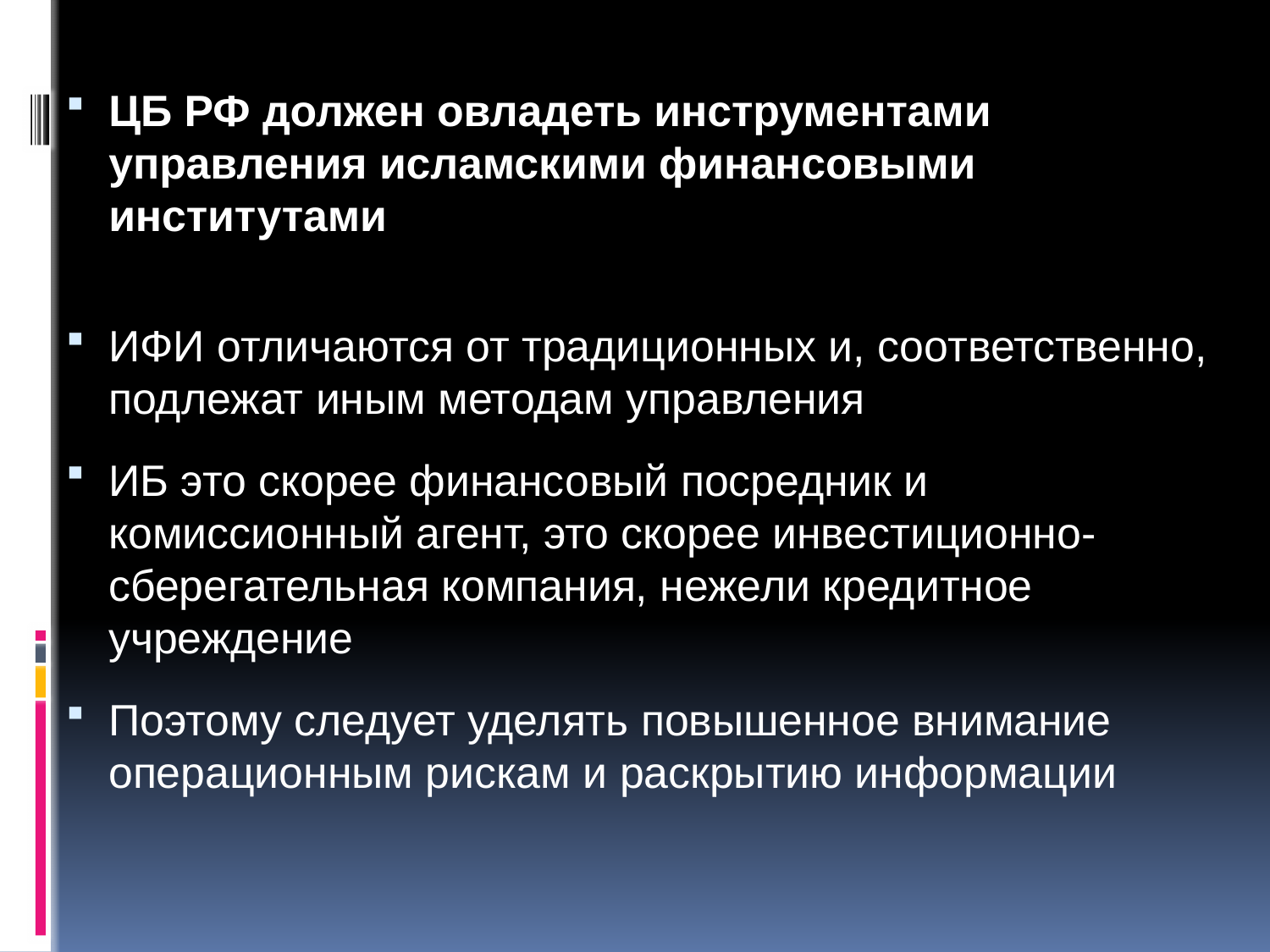

ЦБ РФ должен овладеть инструментами управления исламскими финансовыми институтами

ИФИ отличаются от традиционных и, соответственно, подлежат иным методам управления
ИБ это скорее финансовый посредник и комиссионный агент, это скорее инвестиционно-сберегательная компания, нежели кредитное учреждение
Поэтому следует уделять повышенное внимание операционным рискам и раскрытию информации